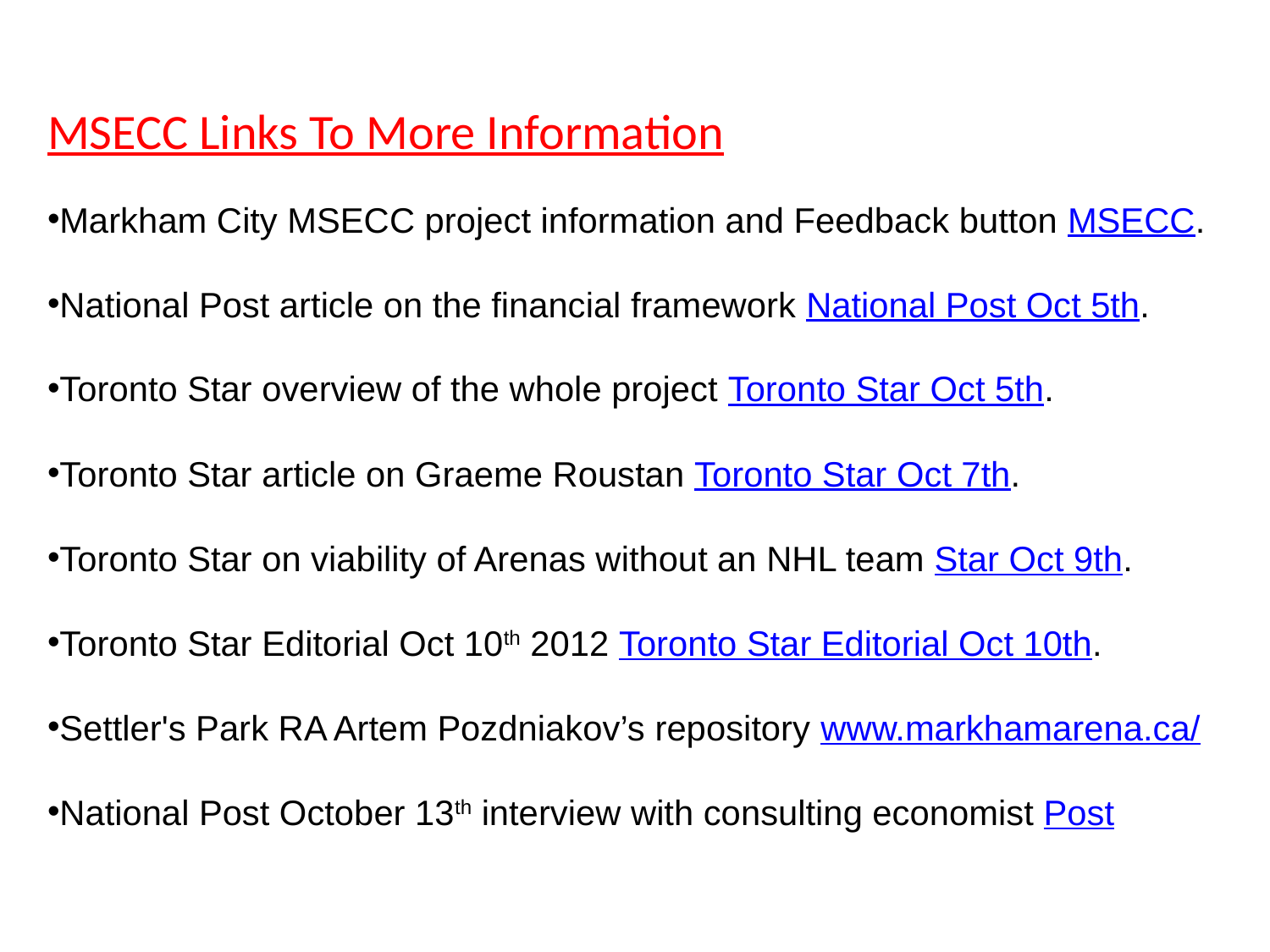

MSECC Links To More Information

Markham City MSECC project information and Feedback button MSECC.

National Post article on the financial framework National Post Oct 5th.

Toronto Star overview of the whole project Toronto Star Oct 5th.

Toronto Star article on Graeme Roustan Toronto Star Oct 7th.

Toronto Star on viability of Arenas without an NHL team Star Oct 9th.

Toronto Star Editorial Oct 10th 2012 Toronto Star Editorial Oct 10th.

Settler's Park RA Artem Pozdniakov’s repository www.markhamarena.ca/

National Post October 13th interview with consulting economist Post